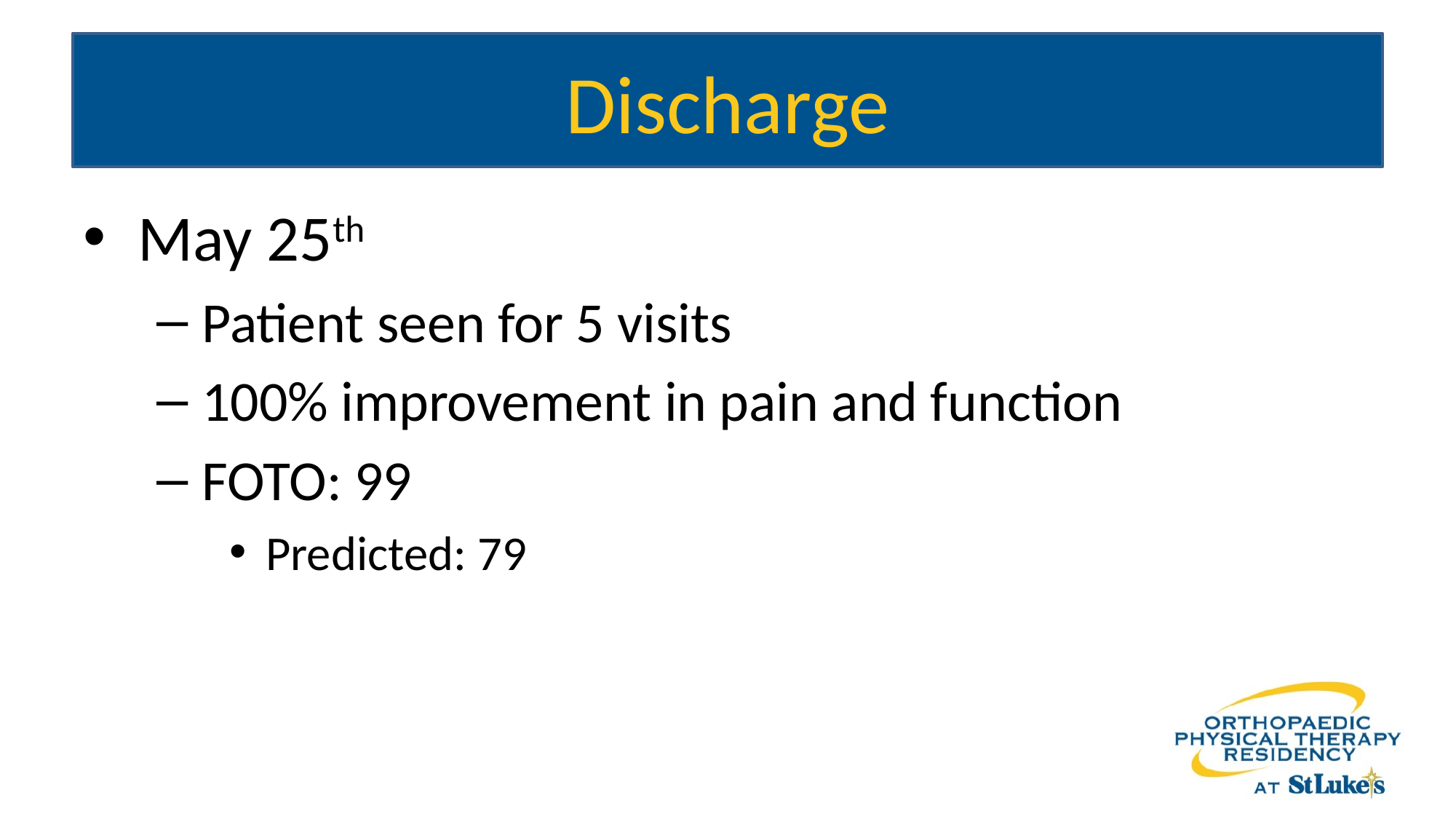

# Discharge
May 25th
Patient seen for 5 visits
100% improvement in pain and function
FOTO: 99
Predicted: 79